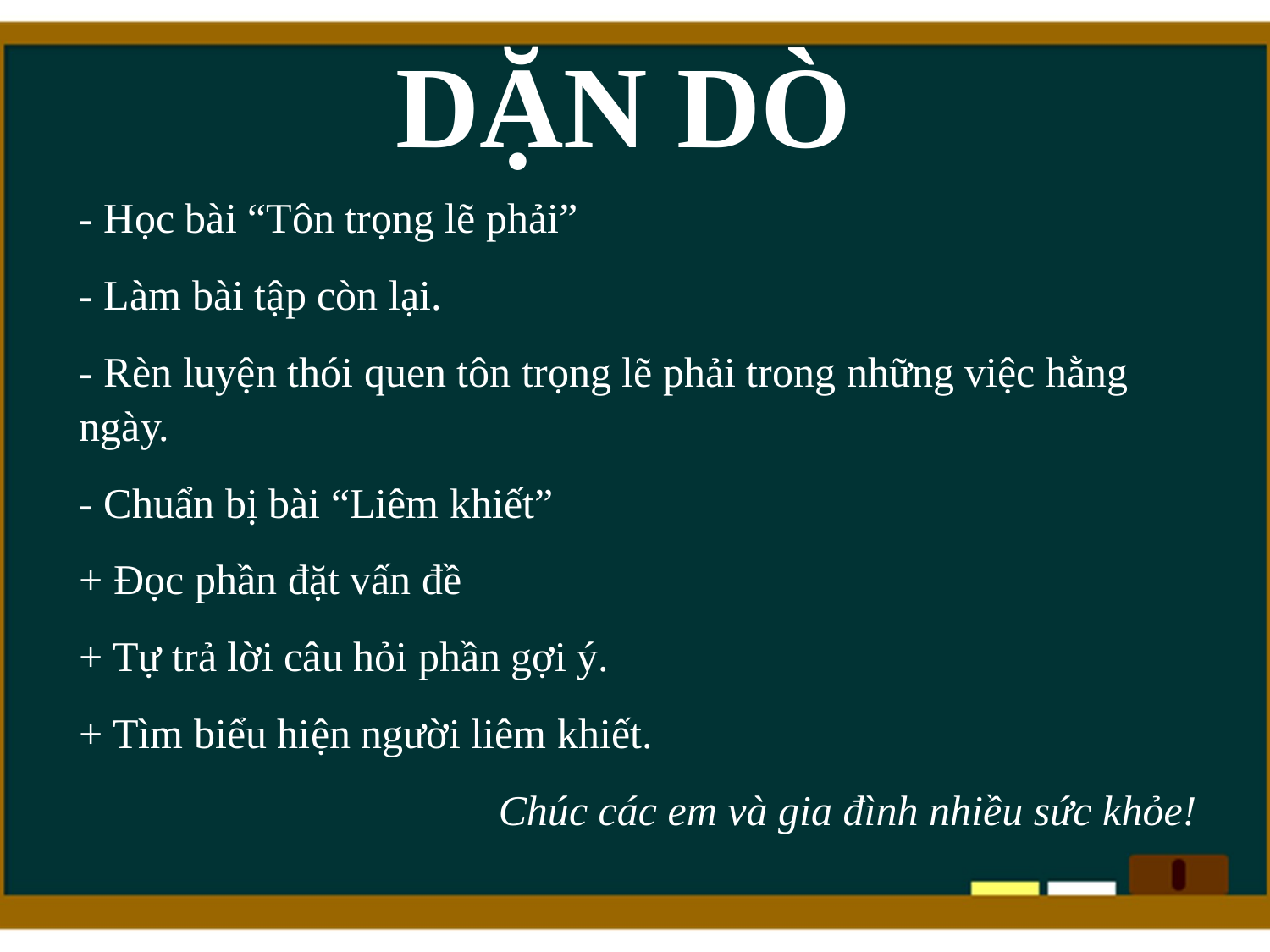

# DẶN DÒ
- Học bài “Tôn trọng lẽ phải”
- Làm bài tập còn lại.
- Rèn luyện thói quen tôn trọng lẽ phải trong những việc hằng ngày.
- Chuẩn bị bài “Liêm khiết”
+ Đọc phần đặt vấn đề
+ Tự trả lời câu hỏi phần gợi ý.
+ Tìm biểu hiện người liêm khiết.
Chúc các em và gia đình nhiều sức khỏe!